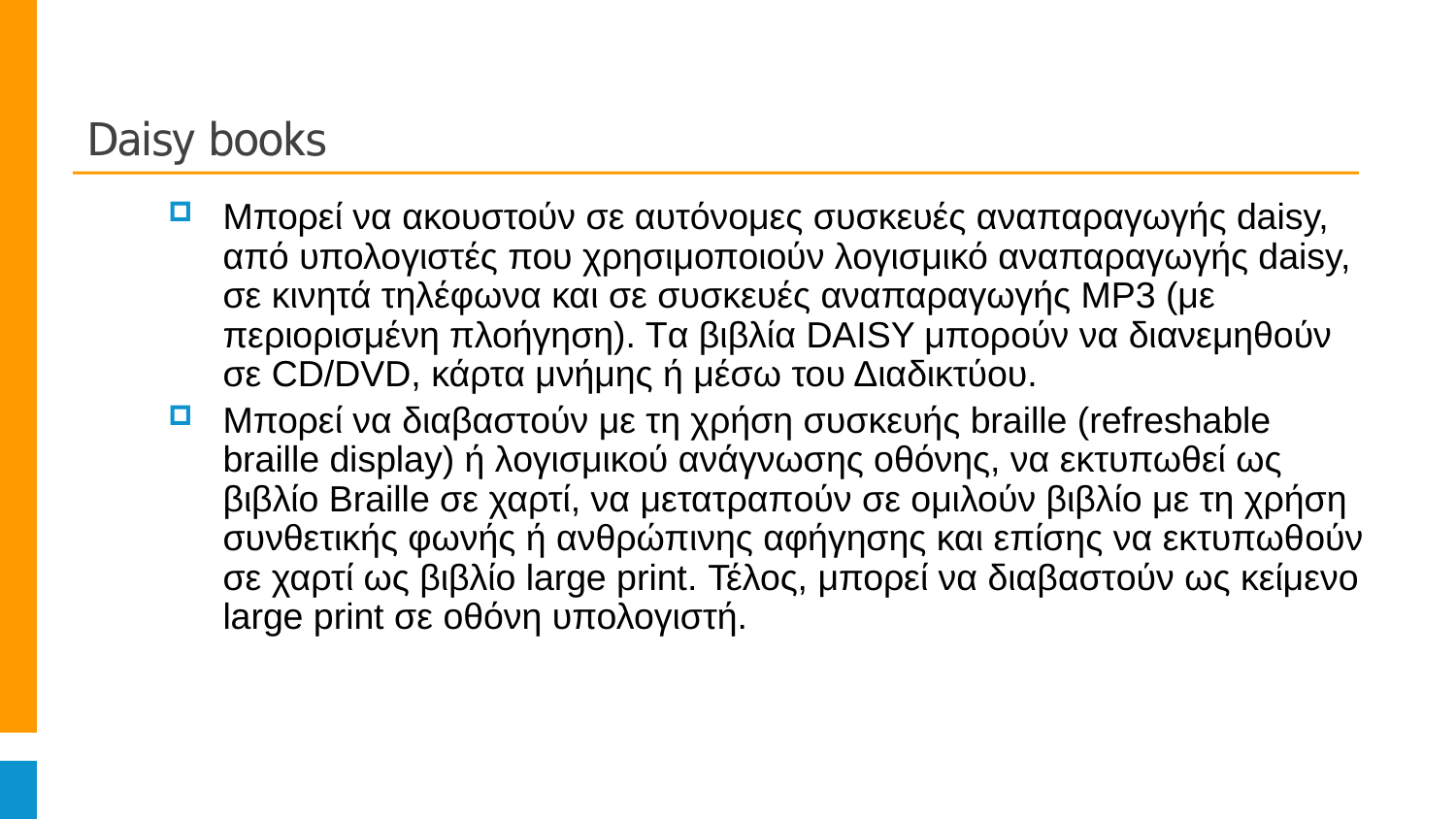

# Daisy books
Μπορεί να ακουστούν σε αυτόνομες συσκευές αναπαραγωγής daisy, από υπολογιστές που χρησιμοποιούν λογισμικό αναπαραγωγής daisy, σε κινητά τηλέφωνα και σε συσκευές αναπαραγωγής MP3 (με περιορισμένη πλοήγηση). Tα βιβλία DAISY μπορούν να διανεμηθούν σε CD/DVD, κάρτα μνήμης ή μέσω του Διαδικτύου.
Μπορεί να διαβαστούν με τη χρήση συσκευής braille (refreshable braille display) ή λογισμικού ανάγνωσης οθόνης, να εκτυπωθεί ως βιβλίο Braille σε χαρτί, να μετατραπούν σε ομιλούν βιβλίο με τη χρήση συνθετικής φωνής ή ανθρώπινης αφήγησης και επίσης να εκτυπωθούν σε χαρτί ως βιβλίο large print. Τέλος, μπορεί να διαβαστούν ως κείμενο large print σε οθόνη υπολογιστή.